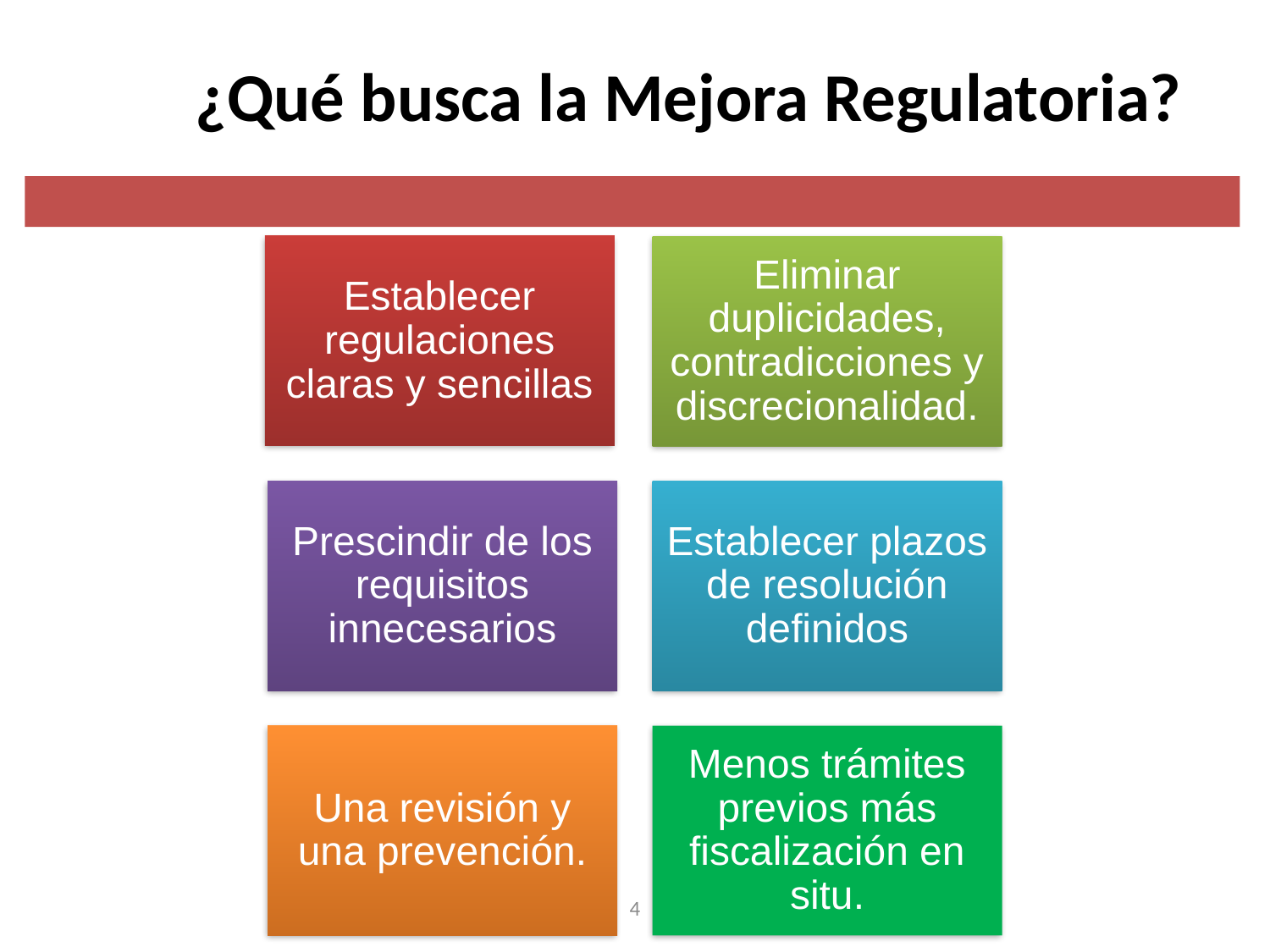

¿Qué busca la Mejora Regulatoria?

Establecer regulaciones claras y sencillas
Eliminar duplicidades, contradicciones y discrecionalidad.
Prescindir de los requisitos innecesarios
Establecer plazos de resolución definidos
Una revisión y una prevención.
Menos trámites previos más fiscalización en situ.
4